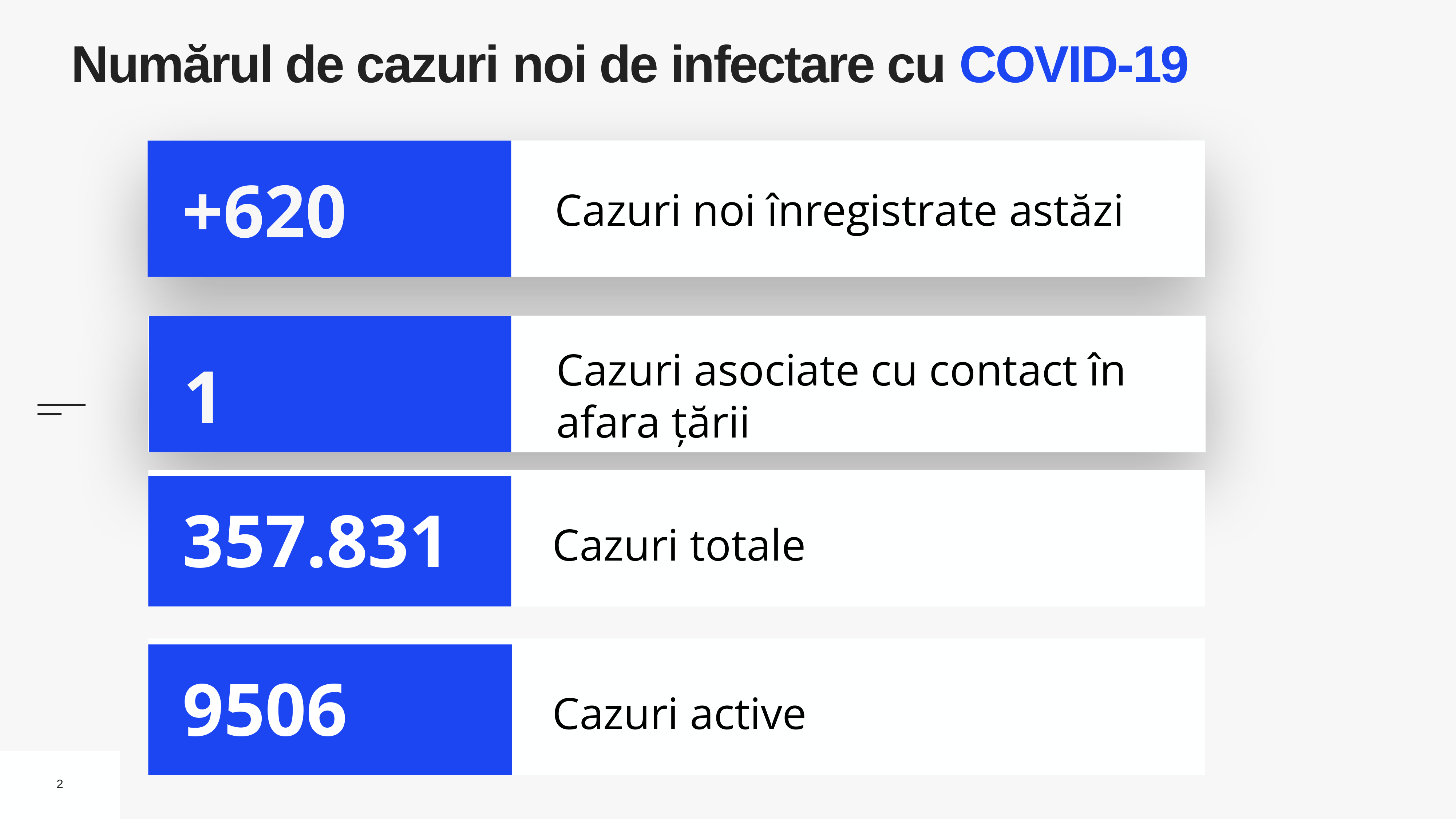

# Numărul de cazuri noi de infectare cu COVID-19

Cazuri noi înregistrate astăzi

+620

Cazuri asociate cu contact în afara țării

1

Cazuri totale

357.831

Cazuri active

9506
2